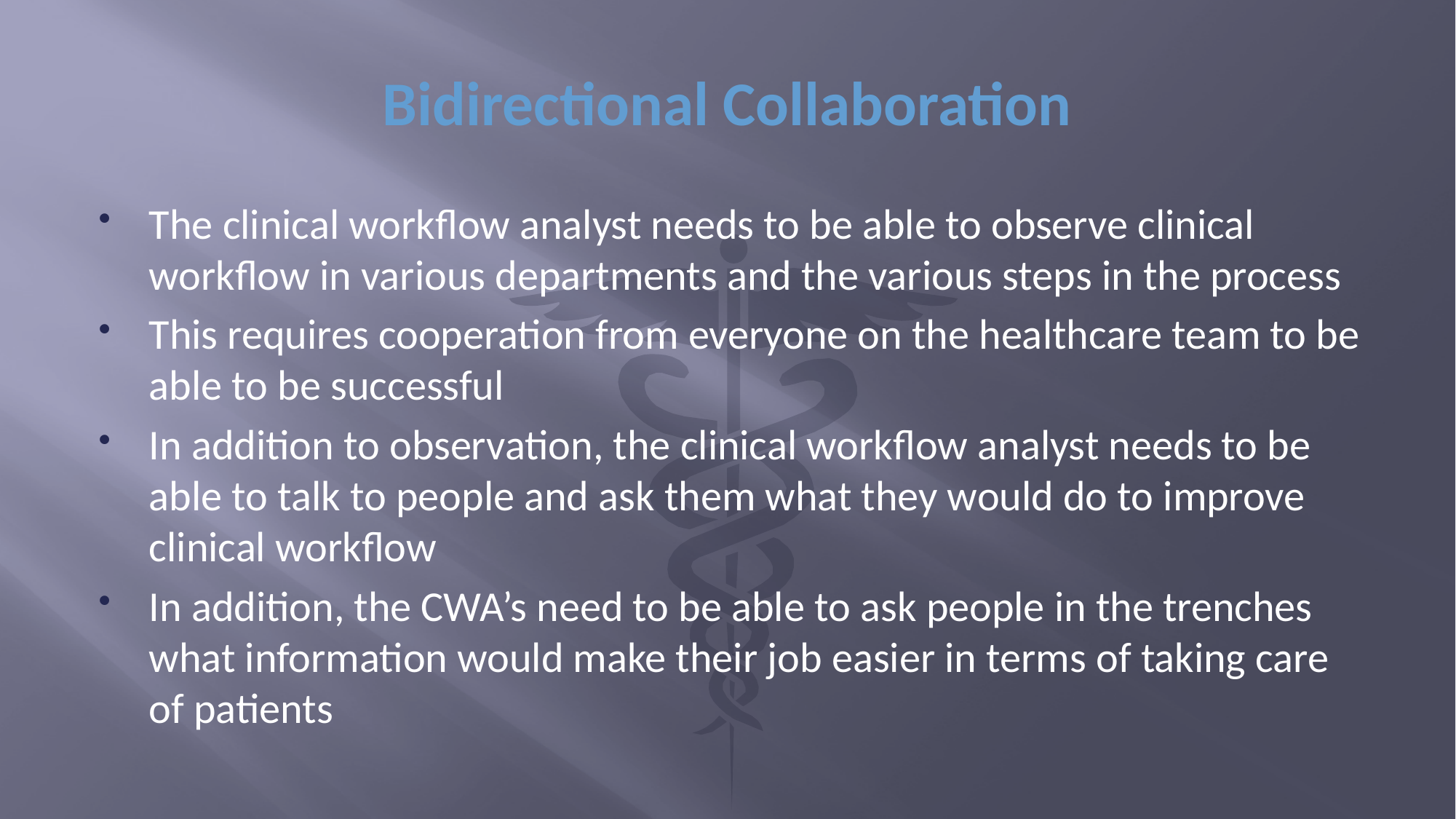

# Bidirectional Collaboration
The clinical workflow analyst needs to be able to observe clinical workflow in various departments and the various steps in the process
This requires cooperation from everyone on the healthcare team to be able to be successful
In addition to observation, the clinical workflow analyst needs to be able to talk to people and ask them what they would do to improve clinical workflow
In addition, the CWA’s need to be able to ask people in the trenches what information would make their job easier in terms of taking care of patients